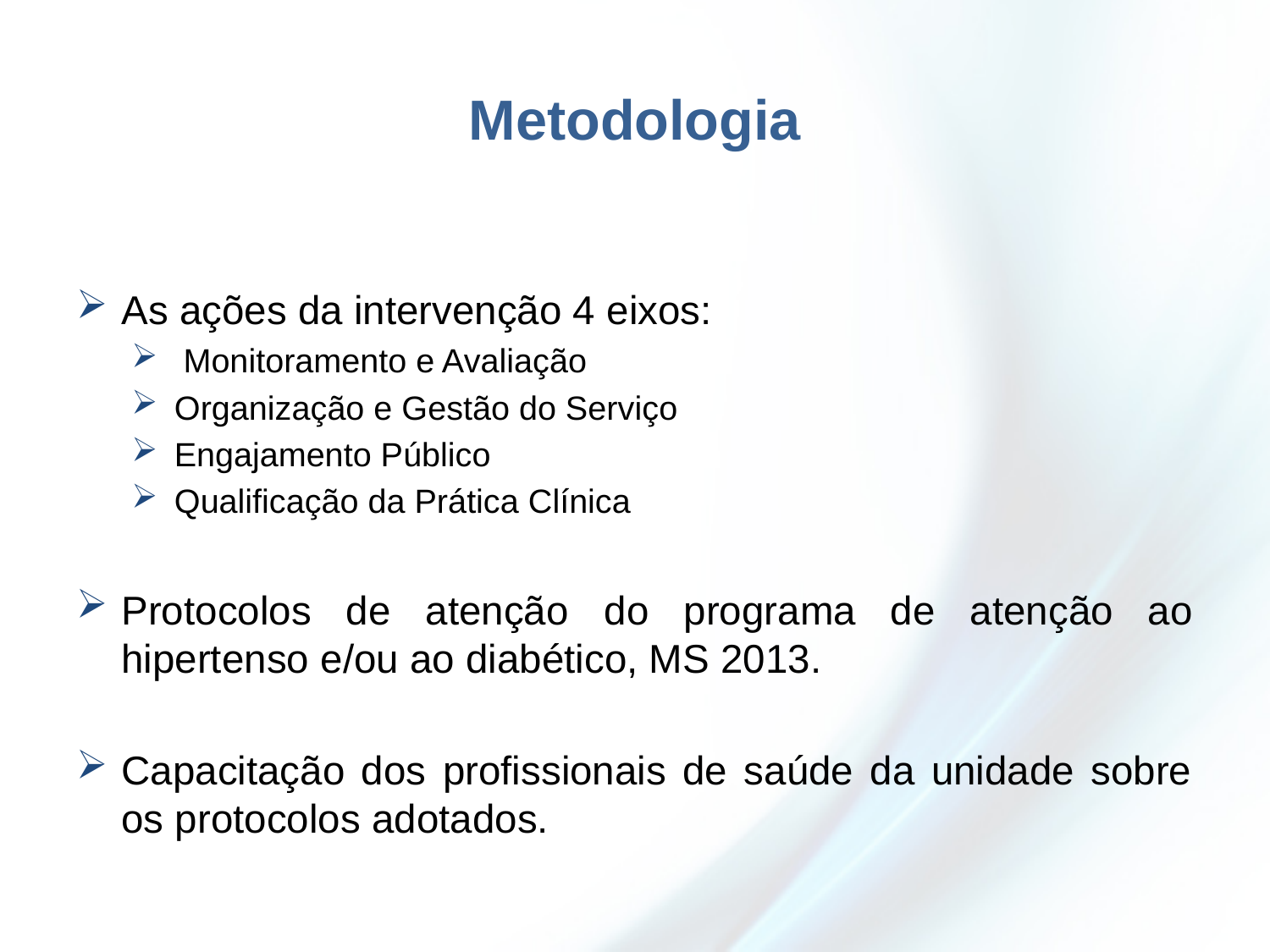

# Metodologia

As ações da intervenção 4 eixos:
 Monitoramento e Avaliação
Organização e Gestão do Serviço
Engajamento Público
Qualificação da Prática Clínica

Protocolos de atenção do programa de atenção ao hipertenso e/ou ao diabético, MS 2013.

Capacitação dos profissionais de saúde da unidade sobre os protocolos adotados.